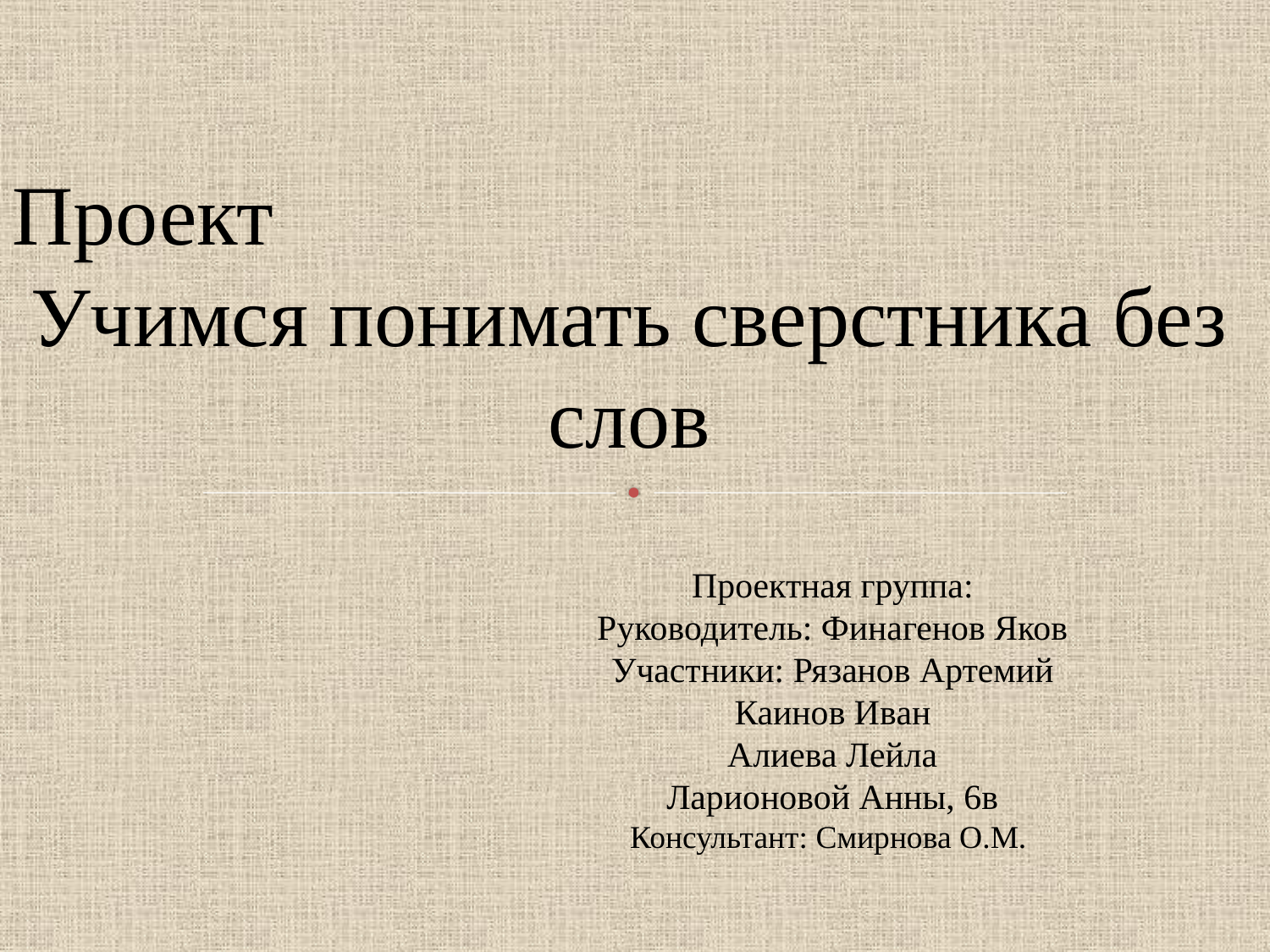

Проект
Учимся понимать сверстника без слов

Проектная группа:
Руководитель: Финагенов Яков
Участники: Рязанов Артемий
Каинов Иван
Алиева Лейла
Ларионовой Анны, 6в
Консультант: Смирнова О.М.